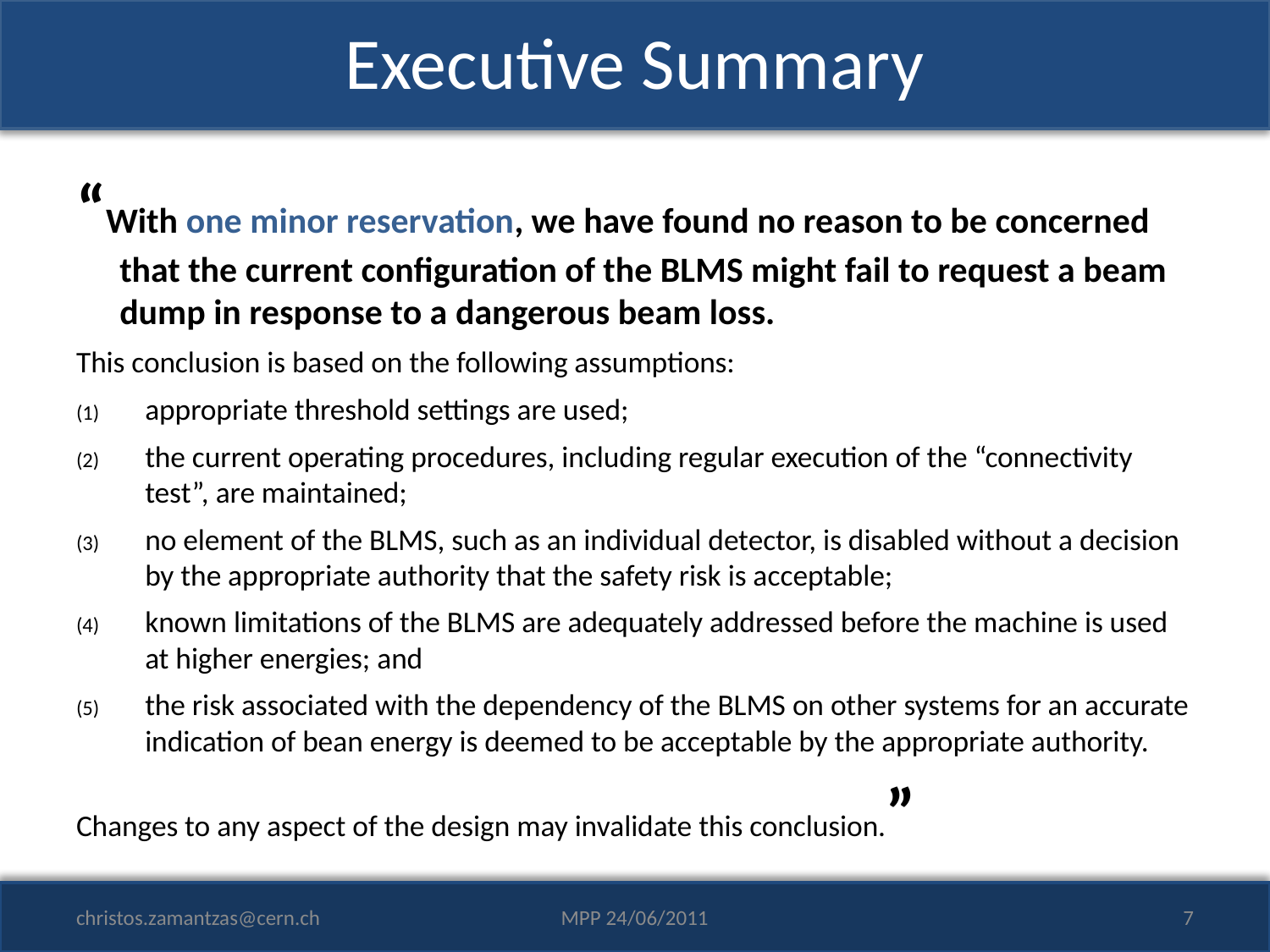

# Executive Summary
“With one minor reservation, we have found no reason to be concerned that the current configuration of the BLMS might fail to request a beam dump in response to a dangerous beam loss.
This conclusion is based on the following assumptions:
appropriate threshold settings are used;
the current operating procedures, including regular execution of the “connectivity test”, are maintained;
no element of the BLMS, such as an individual detector, is disabled without a decision by the appropriate authority that the safety risk is acceptable;
known limitations of the BLMS are adequately addressed before the machine is used at higher energies; and
the risk associated with the dependency of the BLMS on other systems for an accurate indication of bean energy is deemed to be acceptable by the appropriate authority.
Changes to any aspect of the design may invalidate this conclusion.”
christos.zamantzas@cern.ch
MPP 24/06/2011
7